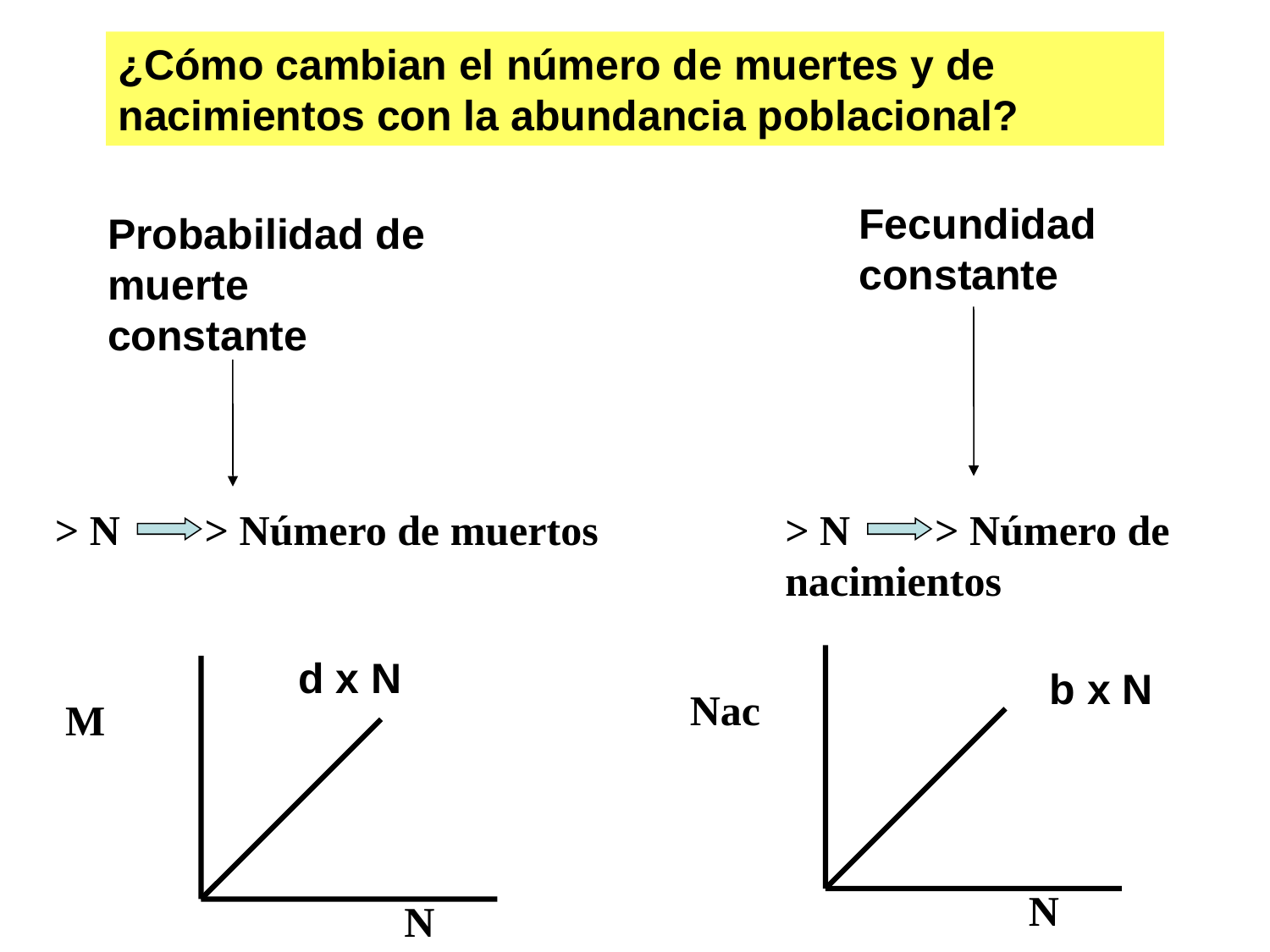

¿Cómo cambian el número de muertes y de nacimientos con la abundancia poblacional?
Fecundidad constante
Probabilidad de muerte constante

> N        > Número de muertos
> N        > Número de nacimientos

d x N

Nac

N

M

N

b x N